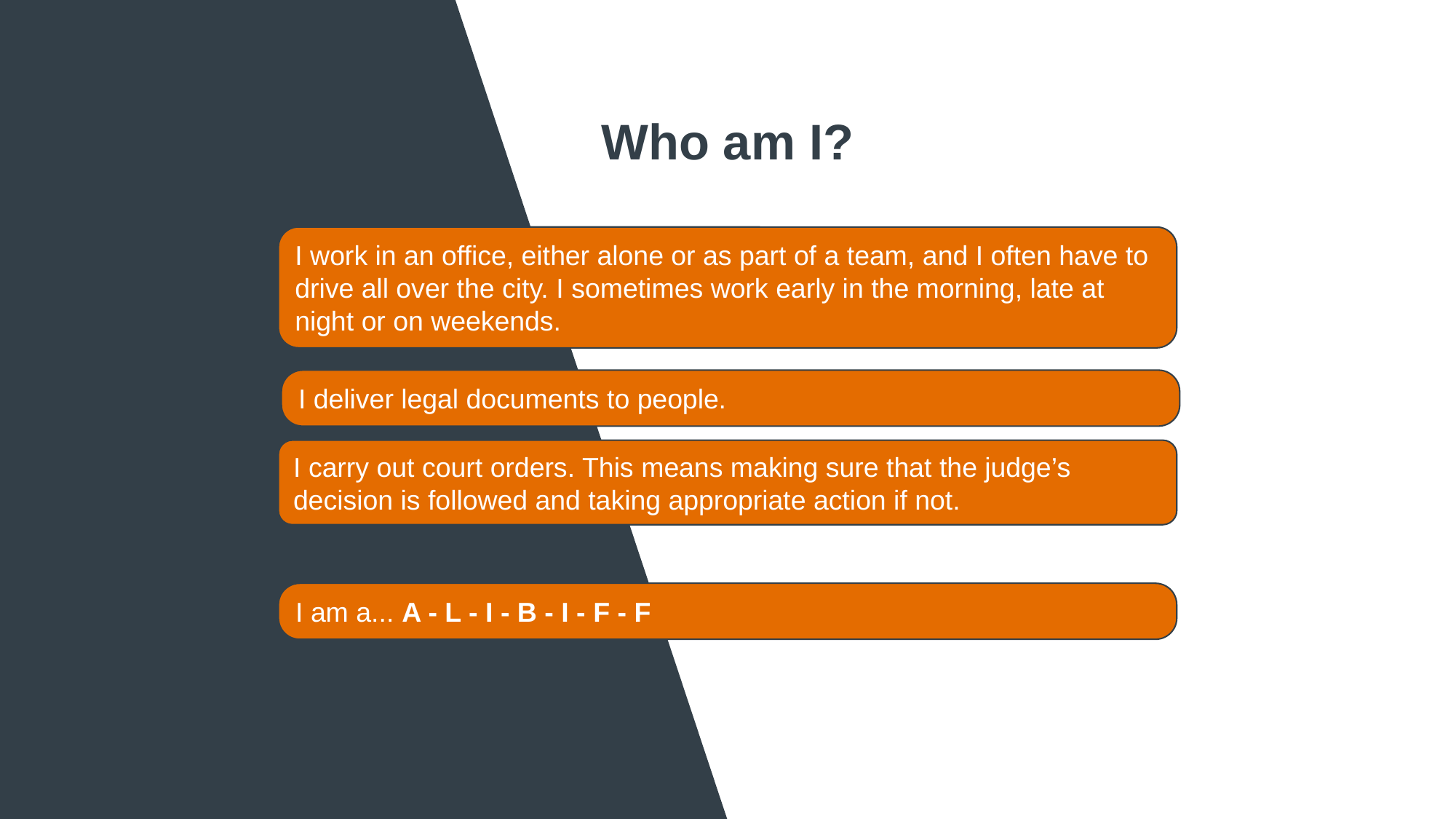

Who am I?
I work in an office, either alone or as part of a team, and I often have to drive all over the city. I sometimes work early in the morning, late at night or on weekends.
I deliver legal documents to people.
I carry out court orders. This means making sure that the judge’s decision is followed and taking appropriate action if not.
I am a... A - L - I - B - I - F - F